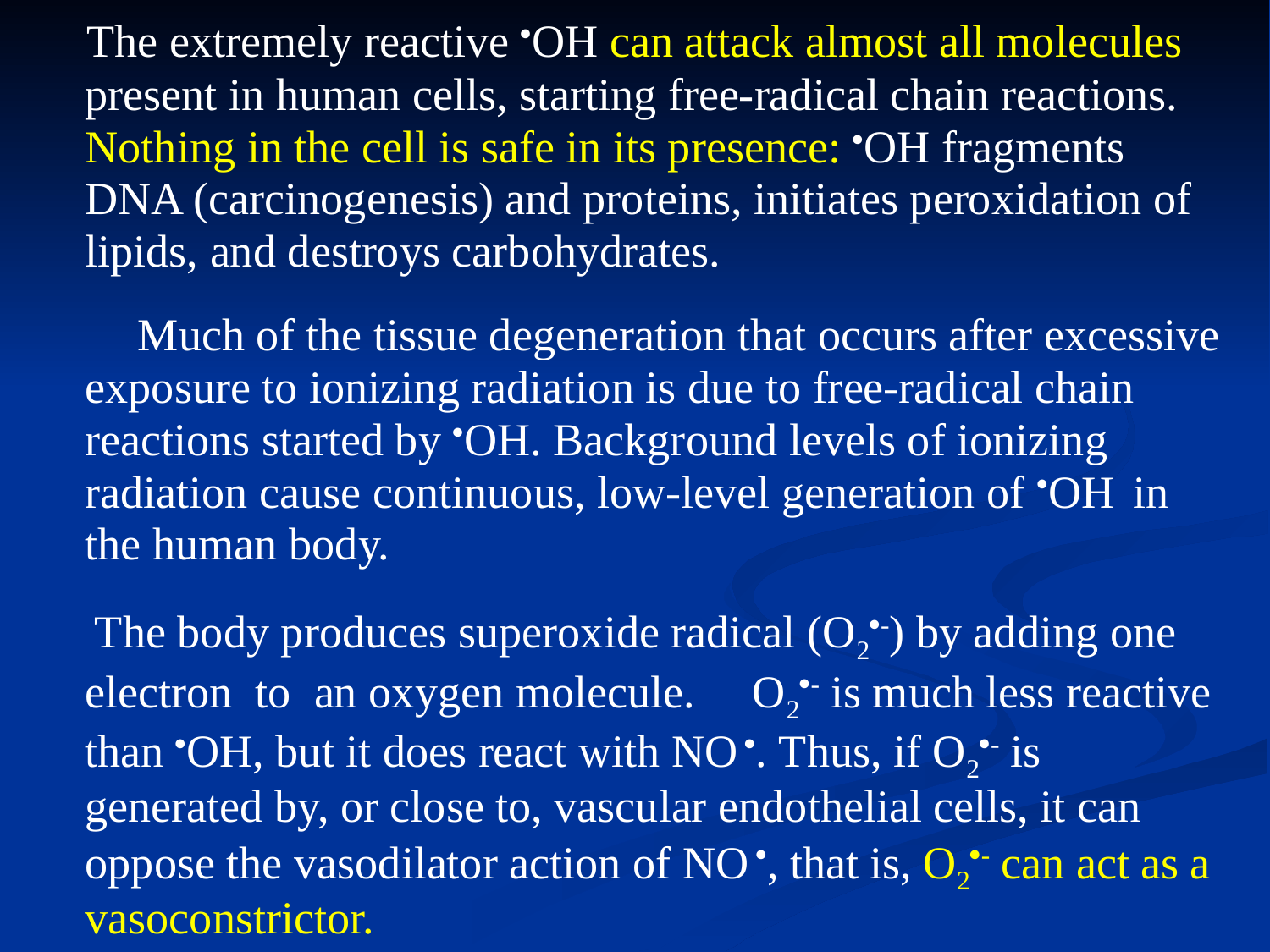

The extremely reactive •OH can attack almost all molecules present in human cells, starting free-radical chain reactions. Nothing in the cell is safe in its presence: •OH fragments DNA (carcinogenesis) and proteins, initiates peroxidation of  lipids, and destroys carbohydrates.
Much of the tissue degeneration that occurs after excessive exposure to ionizing radiation is due to free-radical chain reactions started by •OH. Background levels of ionizing radiation cause continuous, low-level generation of •OH  in the human body.
     The body produces superoxide radical (O2•-) by adding one electron  to  an oxygen molecule.     O2•- is much less reactive than •OH, but it does react with NO •. Thus, if O2•- is generated by, or close to, vascular endothelial cells, it can oppose the vasodilator action of NO •, that is, O2•- can act as a vasoconstrictor.